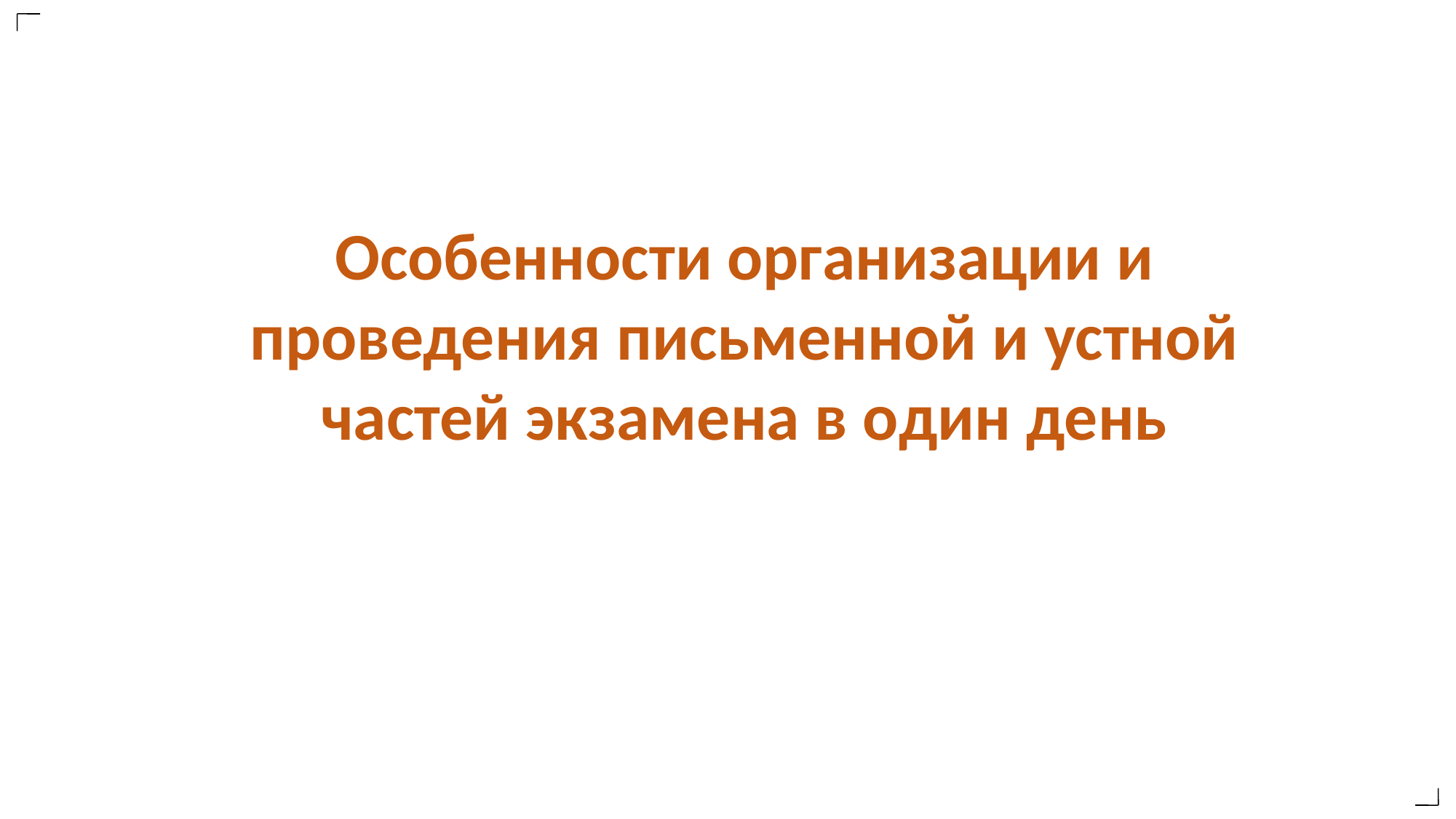

Особенности организации и проведения письменной и устной частей экзамена в один день